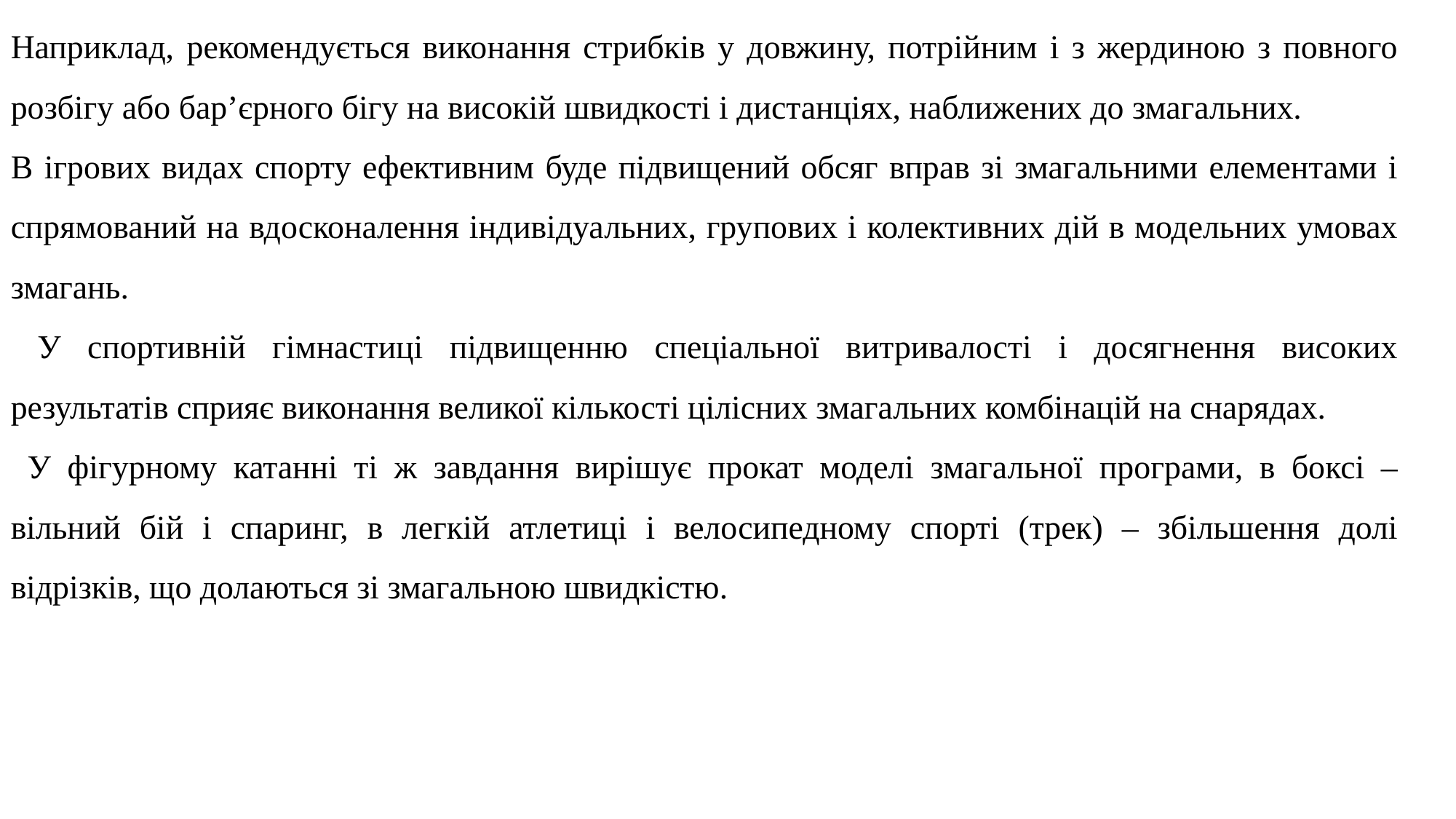

Наприклад, рекомендується виконання стрибків у довжину, потрійним і з жердиною з повного розбігу або бар’єрного бігу на високій швидкості і дистанціях, наближених до змагальних.
В ігрових видах спорту ефективним буде підвищений обсяг вправ зі змагальними елементами і спрямований на вдосконалення індивідуальних, групових і колективних дій в модельних умовах змагань.
 У спортивній гімнастиці підвищенню спеціальної витривалості і досягнення високих результатів сприяє виконання великої кількості цілісних змагальних комбінацій на снарядах.
 У фігурному катанні ті ж завдання вирішує прокат моделі змагальної програми, в боксі – вільний бій і спаринг, в легкій атлетиці і велосипедному спорті (трек) – збільшення долі відрізків, що долаються зі змагальною швидкістю.